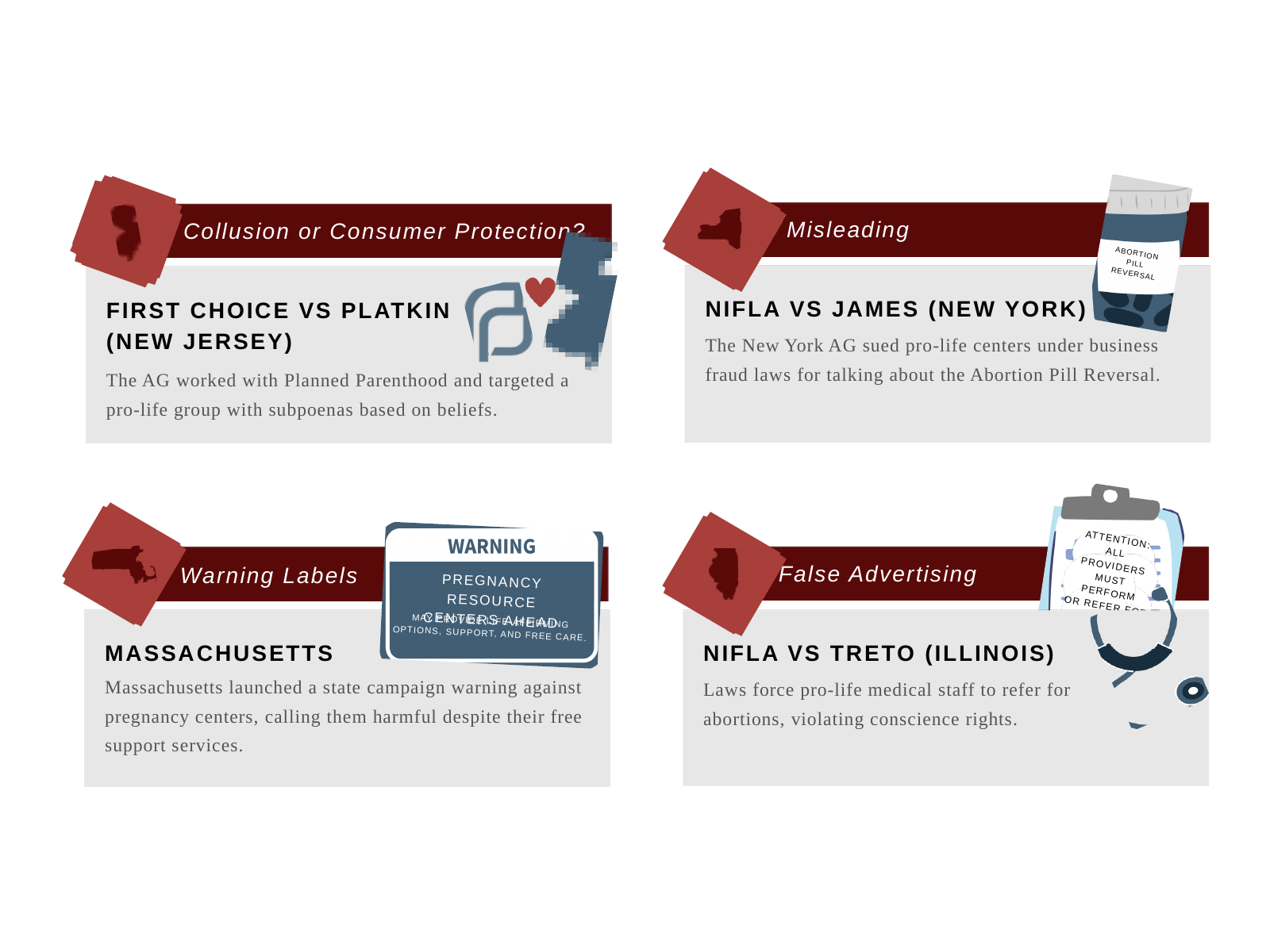

Misleading

Collusion or Consumer Protection?

ABORTION
PILL
REVERSAL

NIFLA VS JAMES (NEW YORK)
FIRST CHOICE VS PLATKIN
(NEW JERSEY)
The New York AG sued pro-life centers under business fraud laws for talking about the Abortion Pill Reversal.

The AG worked with Planned Parenthood and targeted a pro-life group with subpoenas based on beliefs.

ATTENTION:
ALL PROVIDERS
MUST PERFORM
OR REFER FOR
ABORTIONS

False Advertising
Warning Labels
PREGNANCY RESOURCE
CENTERS AHEAD

MAY PROVIDE LIFE-AFFIRMING
OPTIONS, SUPPORT, AND FREE CARE.
NIFLA VS TRETO (ILLINOIS)
MASSACHUSETTS
Massachusetts launched a state campaign warning against pregnancy centers, calling them harmful despite their free support services.
Laws force pro-life medical staff to refer for
abortions, violating conscience rights.